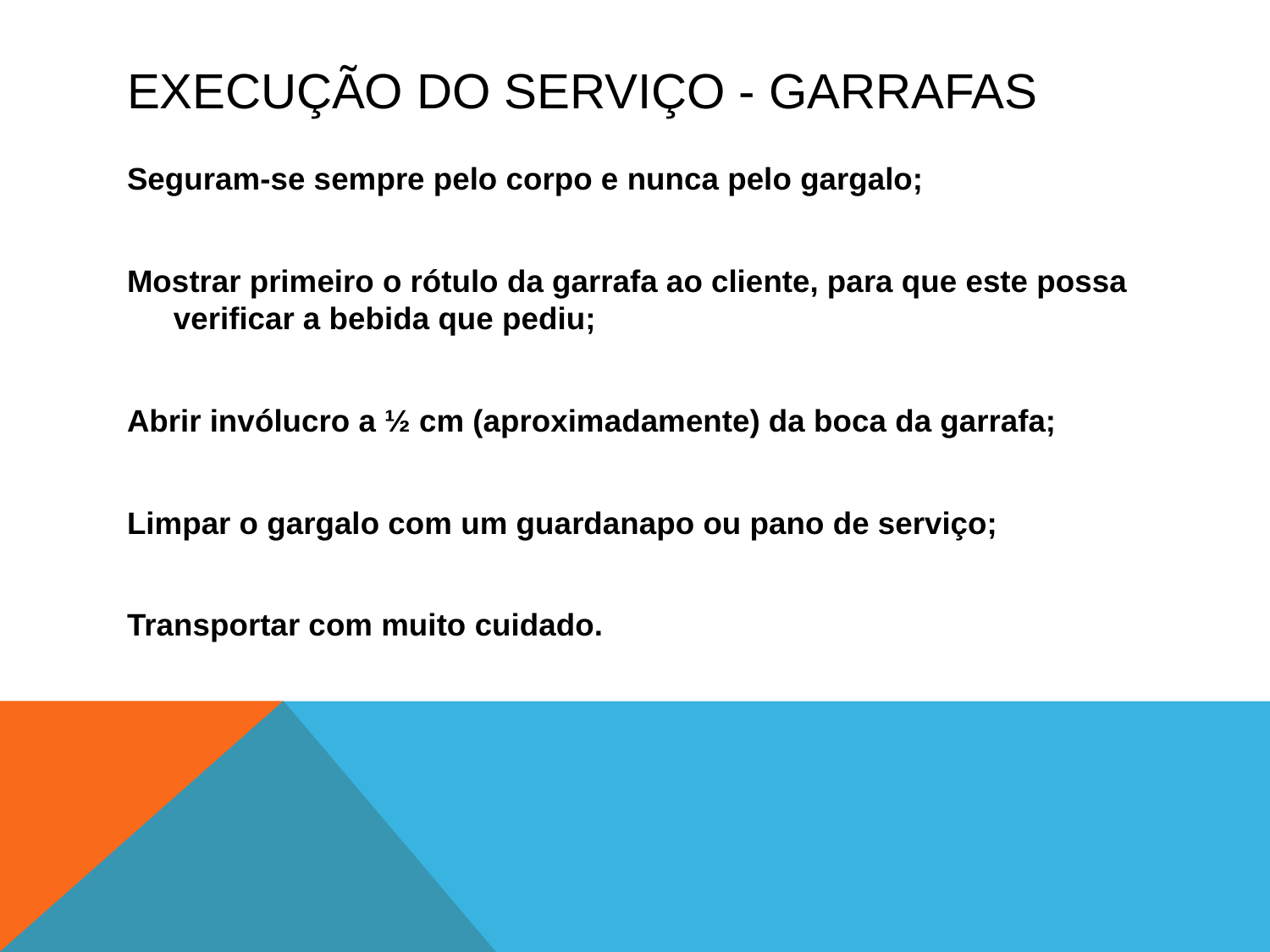

# Execução do serviço - Garrafas
Seguram-se sempre pelo corpo e nunca pelo gargalo;

Mostrar primeiro o rótulo da garrafa ao cliente, para que este possa verificar a bebida que pediu;

Abrir invólucro a ½ cm (aproximadamente) da boca da garrafa;

Limpar o gargalo com um guardanapo ou pano de serviço;

Transportar com muito cuidado.